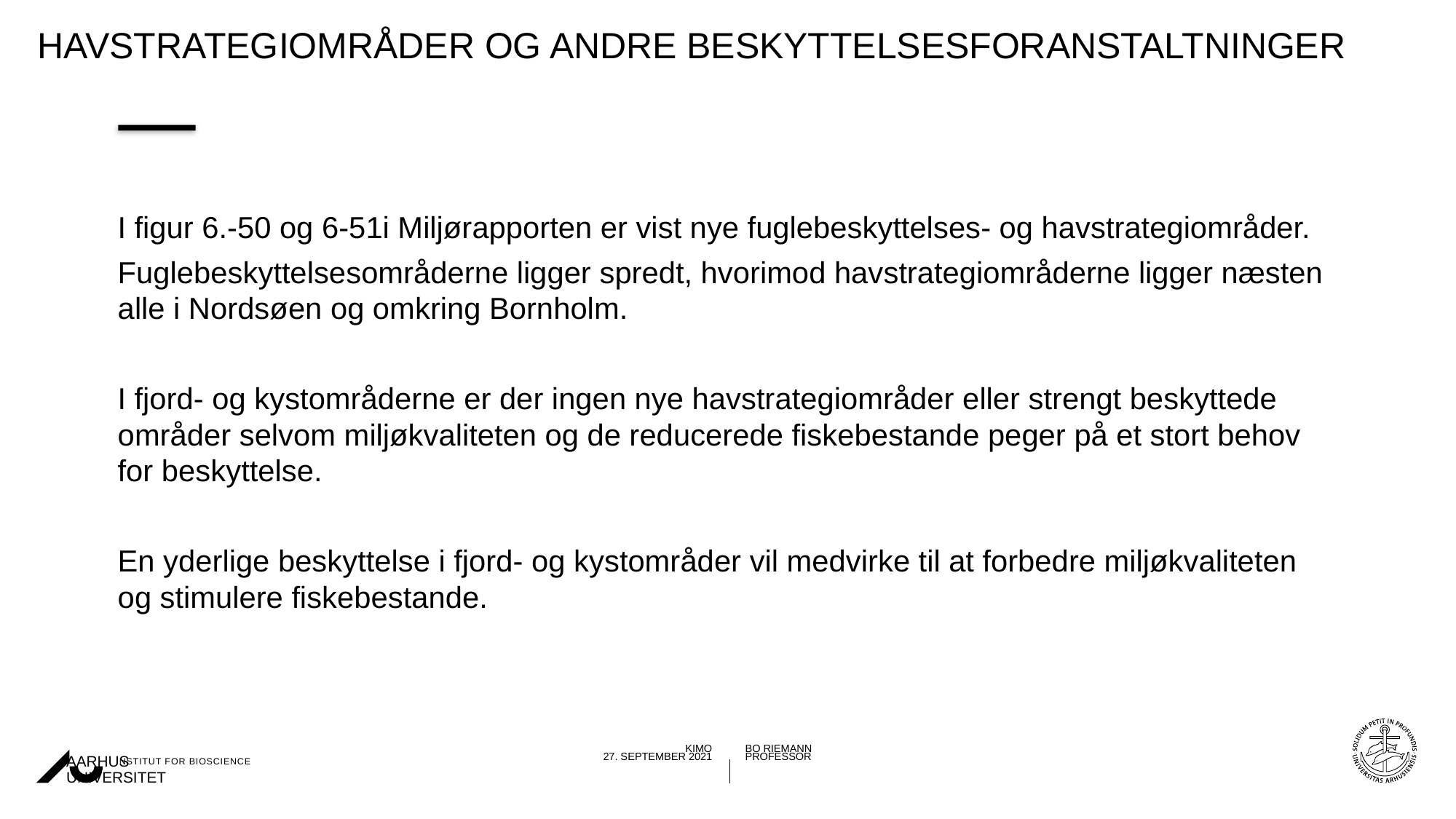

# Havstrategiområder og andre beskyttelsesforanstaltninger

I figur 6.-50 og 6-51i Miljørapporten er vist nye fuglebeskyttelses- og havstrategiområder.
Fuglebeskyttelsesområderne ligger spredt, hvorimod havstrategiområderne ligger næsten alle i Nordsøen og omkring Bornholm.

I fjord- og kystområderne er der ingen nye havstrategiområder eller strengt beskyttede områder selvom miljøkvaliteten og de reducerede fiskebestande peger på et stort behov for beskyttelse.

En yderlige beskyttelse i fjord- og kystområder vil medvirke til at forbedre miljøkvaliteten og stimulere fiskebestande.
21-04-2021